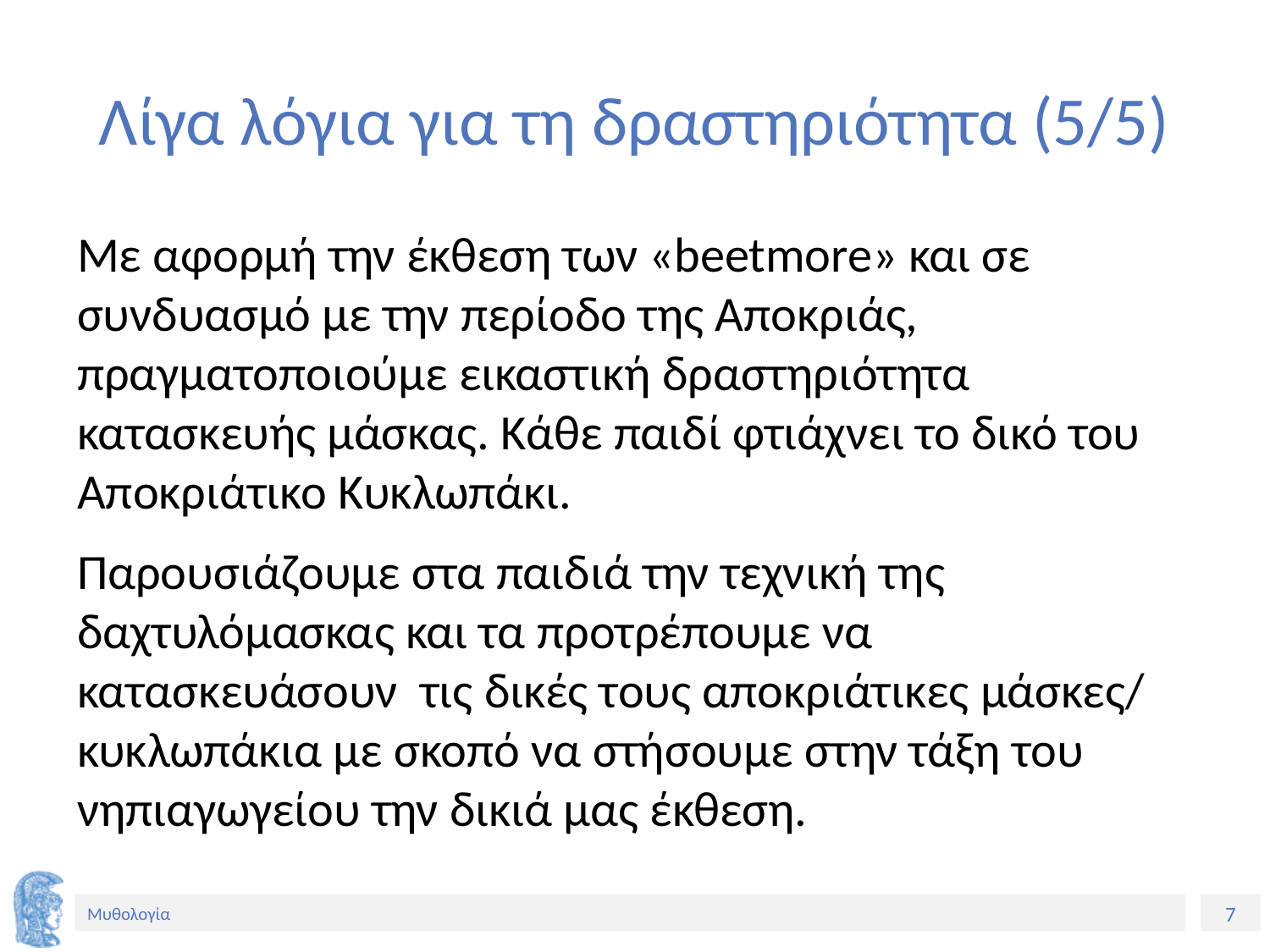

# Λίγα λόγια για τη δραστηριότητα (5/5)
Με αφορμή την έκθεση των «beetmore» και σε συνδυασμό με την περίοδο της Αποκριάς, πραγματοποιούμε εικαστική δραστηριότητα κατασκευής μάσκας. Κάθε παιδί φτιάχνει το δικό του Αποκριάτικο Κυκλωπάκι.
Παρουσιάζουμε στα παιδιά την τεχνική της δαχτυλόμασκας και τα προτρέπουμε να κατασκευάσουν  τις δικές τους αποκριάτικες μάσκες/ κυκλωπάκια με σκοπό να στήσουμε στην τάξη του νηπιαγωγείου την δικιά μας έκθεση.